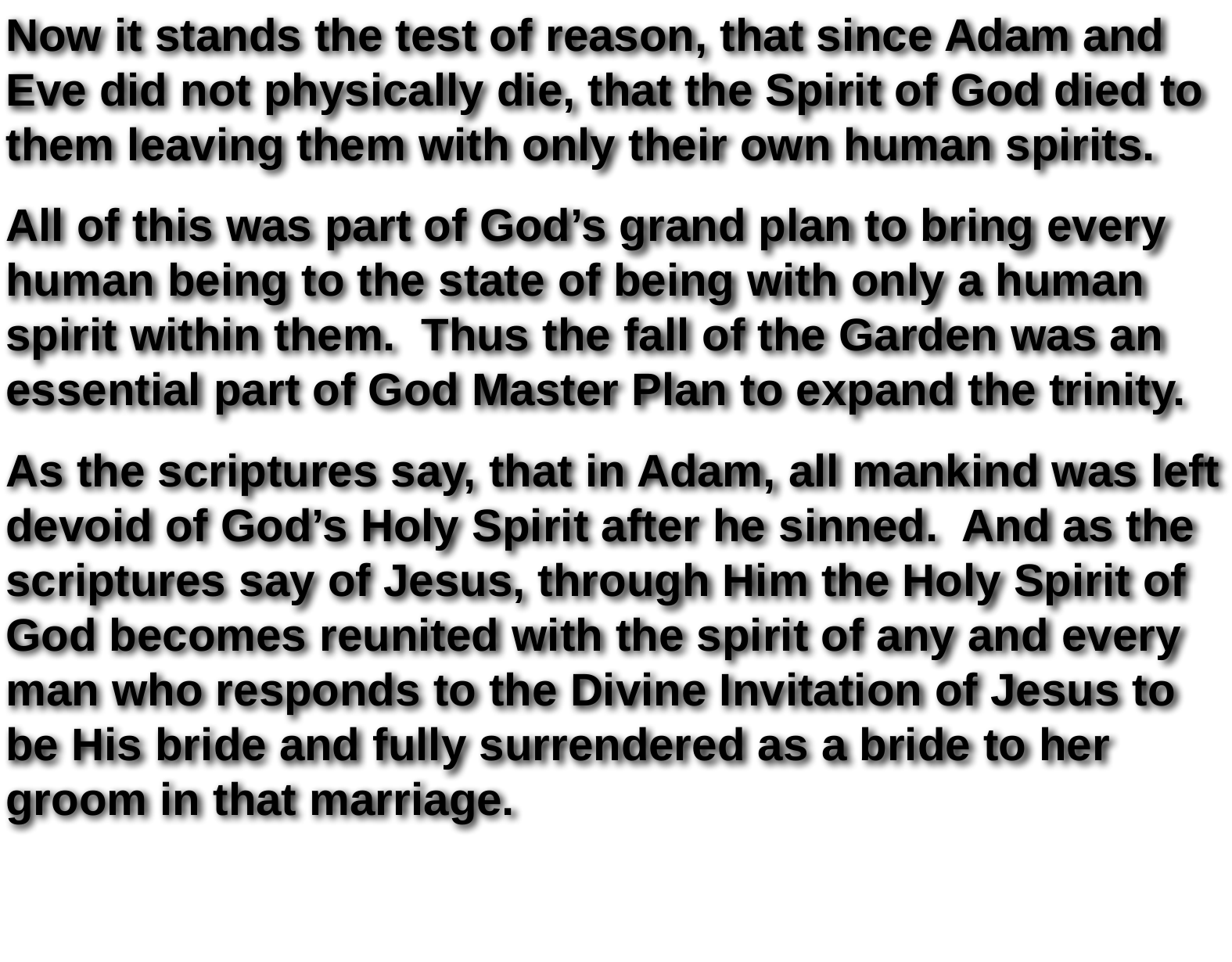

Now it stands the test of reason, that since Adam and Eve did not physically die, that the Spirit of God died to them leaving them with only their own human spirits.
All of this was part of God’s grand plan to bring every human being to the state of being with only a human spirit within them.  Thus the fall of the Garden was an essential part of God Master Plan to expand the trinity.
As the scriptures say, that in Adam, all mankind was left devoid of God’s Holy Spirit after he sinned.  And as the scriptures say of Jesus, through Him the Holy Spirit of God becomes reunited with the spirit of any and every man who responds to the Divine Invitation of Jesus to be His bride and fully surrendered as a bride to her groom in that marriage.